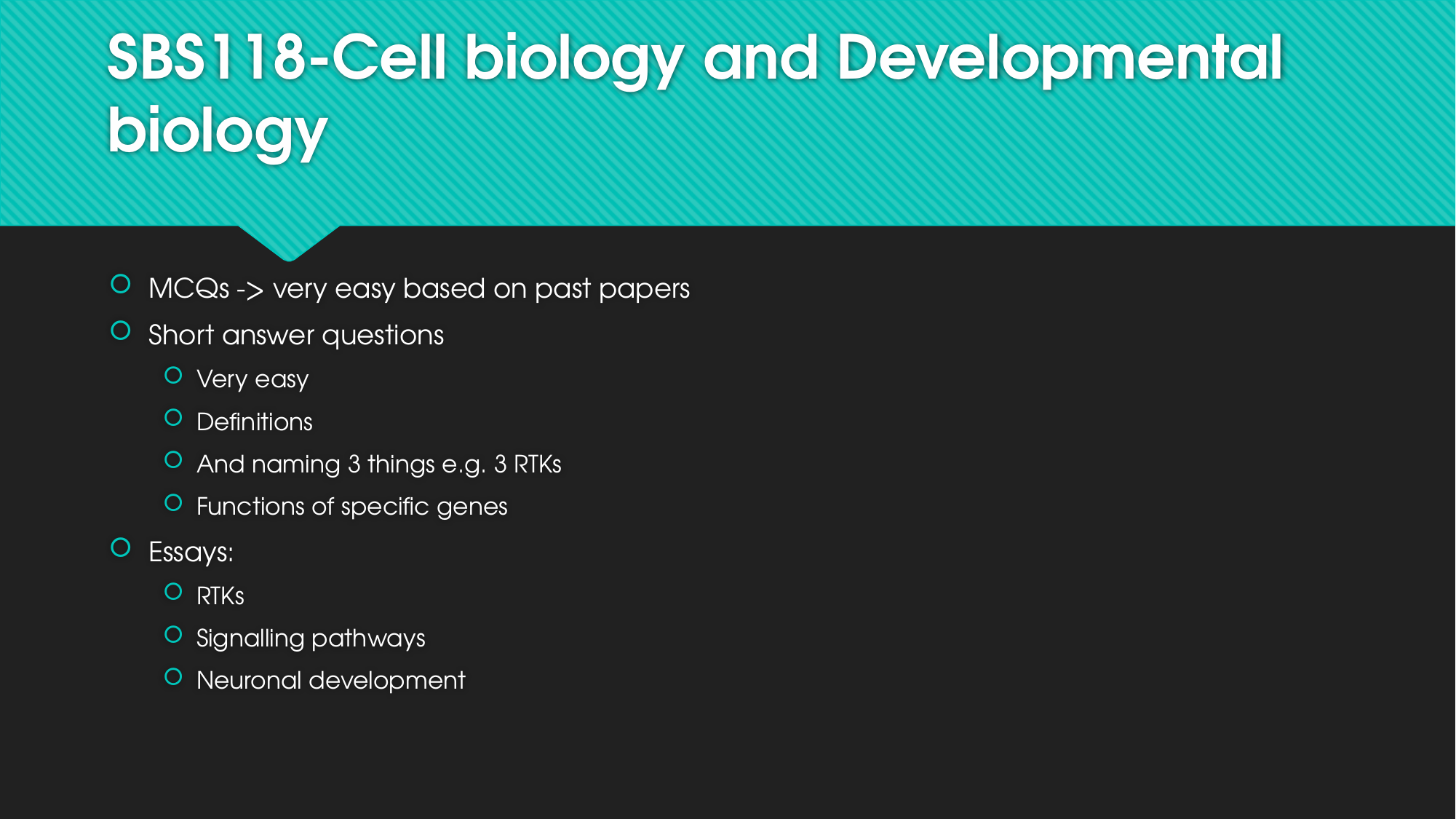

# SBS118-Cell biology and Developmental biology
MCQs -> very easy based on past papers
Short answer questions
Very easy
Definitions
And naming 3 things e.g. 3 RTKs
Functions of specific genes
Essays:
RTKs
Signalling pathways
Neuronal development